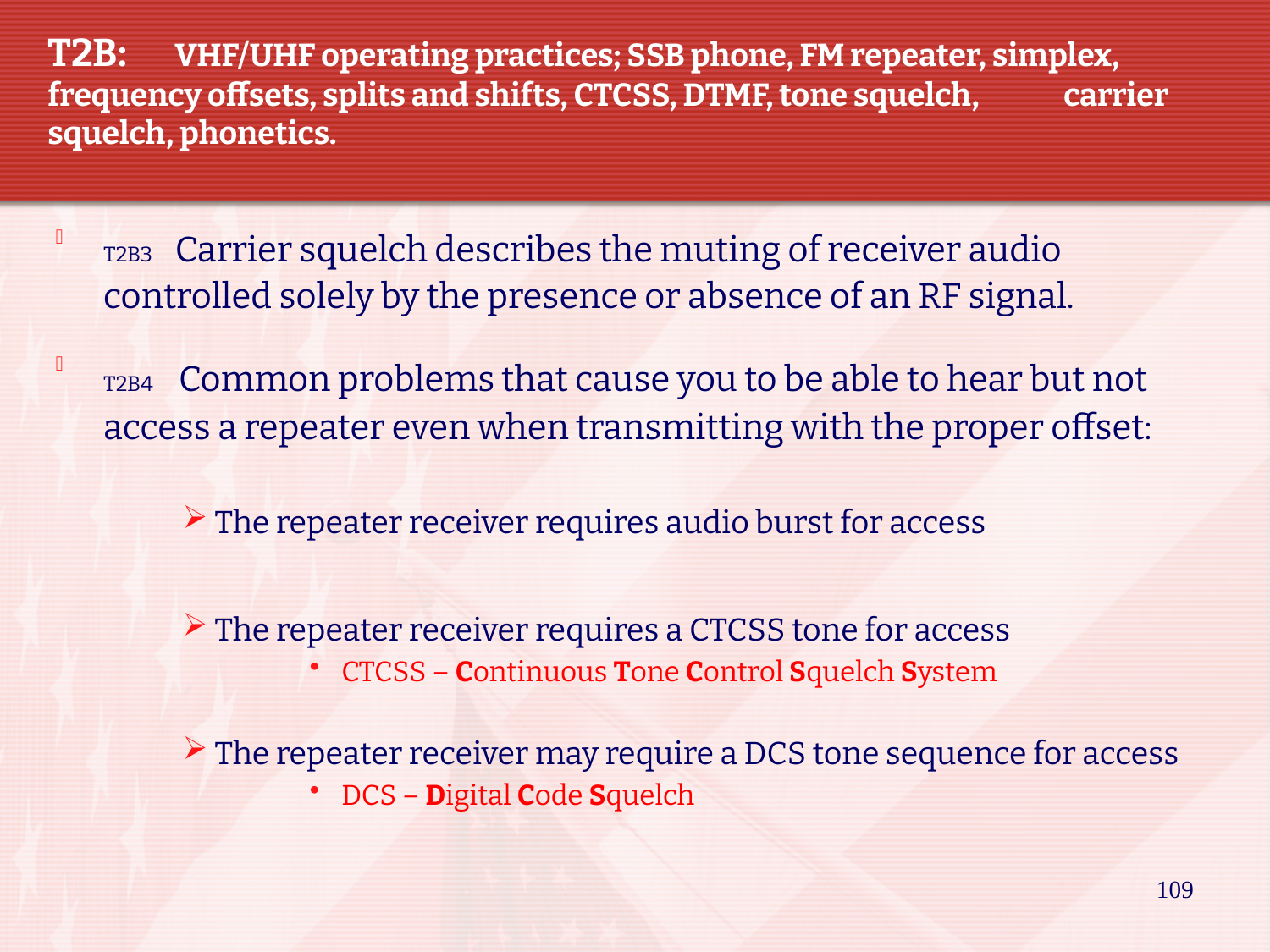

# T2B: 	VHF/UHF operating practices; SSB phone, FM repeater, simplex, 	frequency offsets, splits and shifts, CTCSS, DTMF, tone squelch, 	carrier squelch, phonetics.
T2B3  Carrier squelch describes the muting of receiver audio controlled solely by the presence or absence of an RF signal.
T2B4  Common problems that cause you to be able to hear but not access a repeater even when transmitting with the proper offset:

The repeater receiver requires audio burst for access

The repeater receiver requires a CTCSS tone for access
CTCSS – Continuous Tone Control Squelch System

The repeater receiver may require a DCS tone sequence for access
DCS – Digital Code Squelch

109